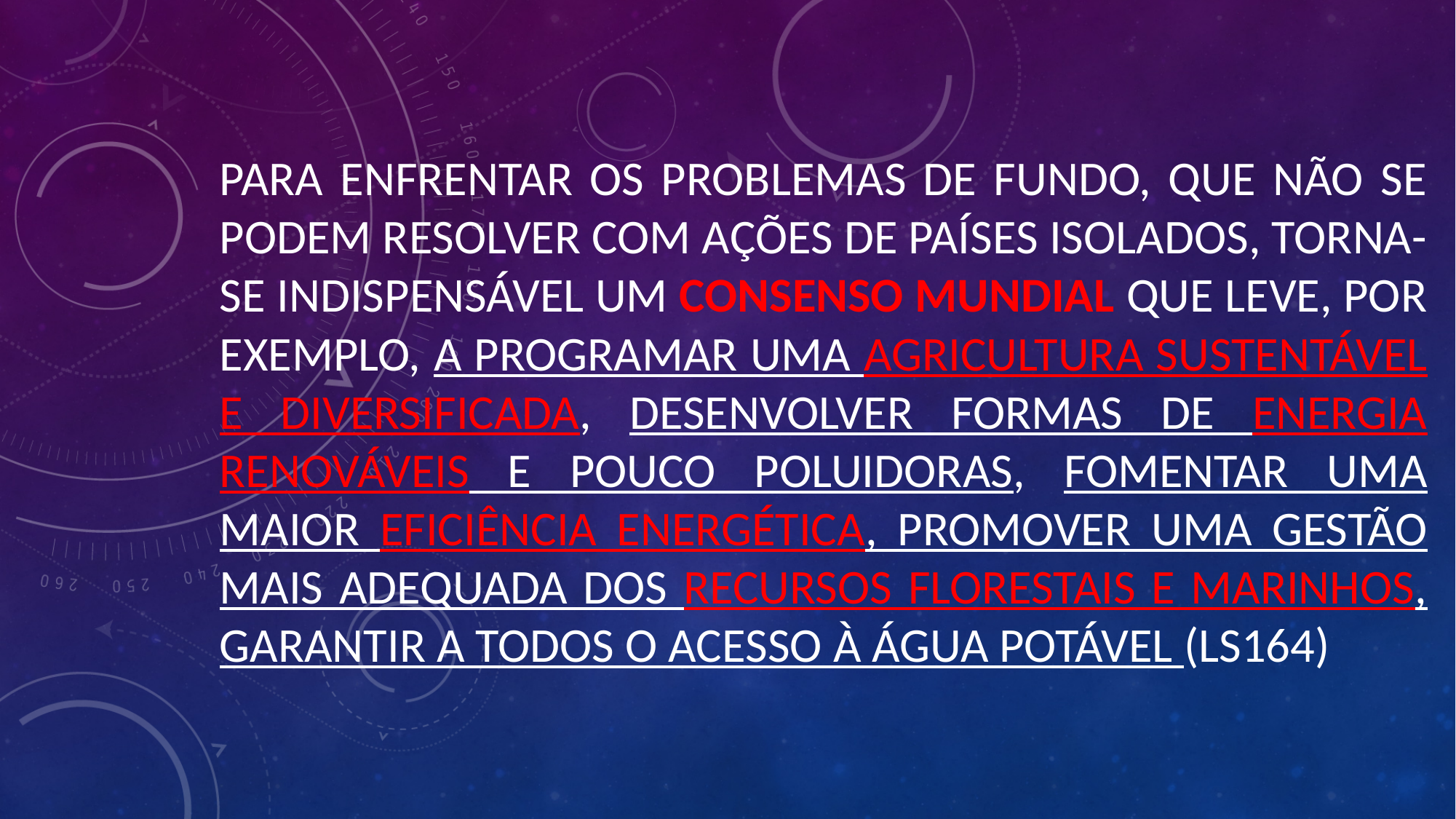

PARA ENFRENTAR OS PROBLEMAS DE FUNDO, QUE NÃO SE PODEM RESOLVER COM AÇÕES DE PAÍSES ISOLADOS, TORNA-SE INDISPENSÁVEL UM CONSENSO MUNDIAL QUE LEVE, POR EXEMPLO, A PROGRAMAR UMA AGRICULTURA SUSTENTÁVEL E DIVERSIFICADA, DESENVOLVER FORMAS DE ENERGIA RENOVÁVEIS E POUCO POLUIDORAS, FOMENTAR UMA MAIOR EFICIÊNCIA ENERGÉTICA, PROMOVER UMA GESTÃO MAIS ADEQUADA DOS RECURSOS FLORESTAIS E MARINHOS, GARANTIR A TODOS O ACESSO À ÁGUA POTÁVEL (LS164)